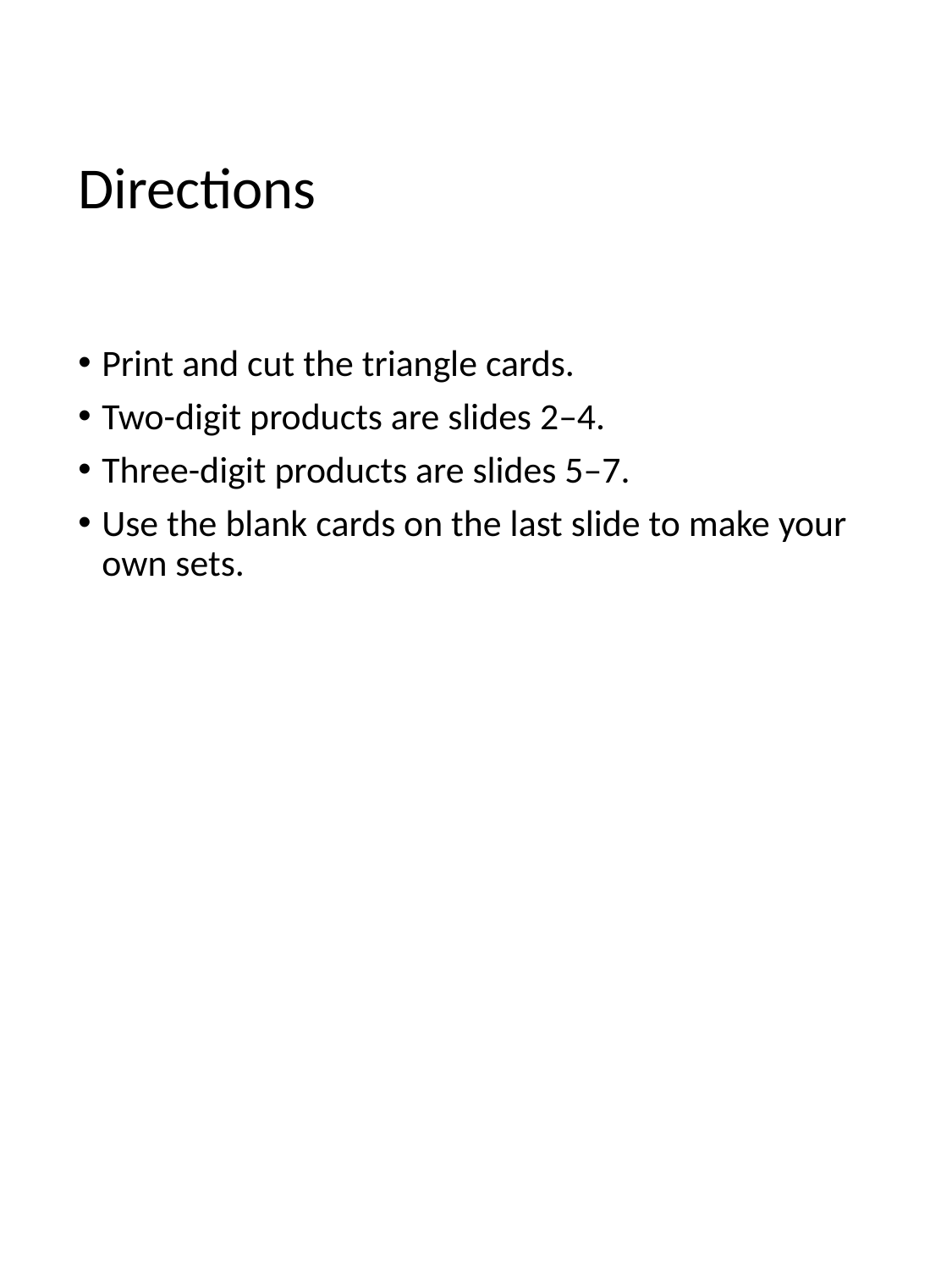

# Directions
Print and cut the triangle cards.
Two-digit products are slides 2–4.
Three-digit products are slides 5–7.
Use the blank cards on the last slide to make your own sets.